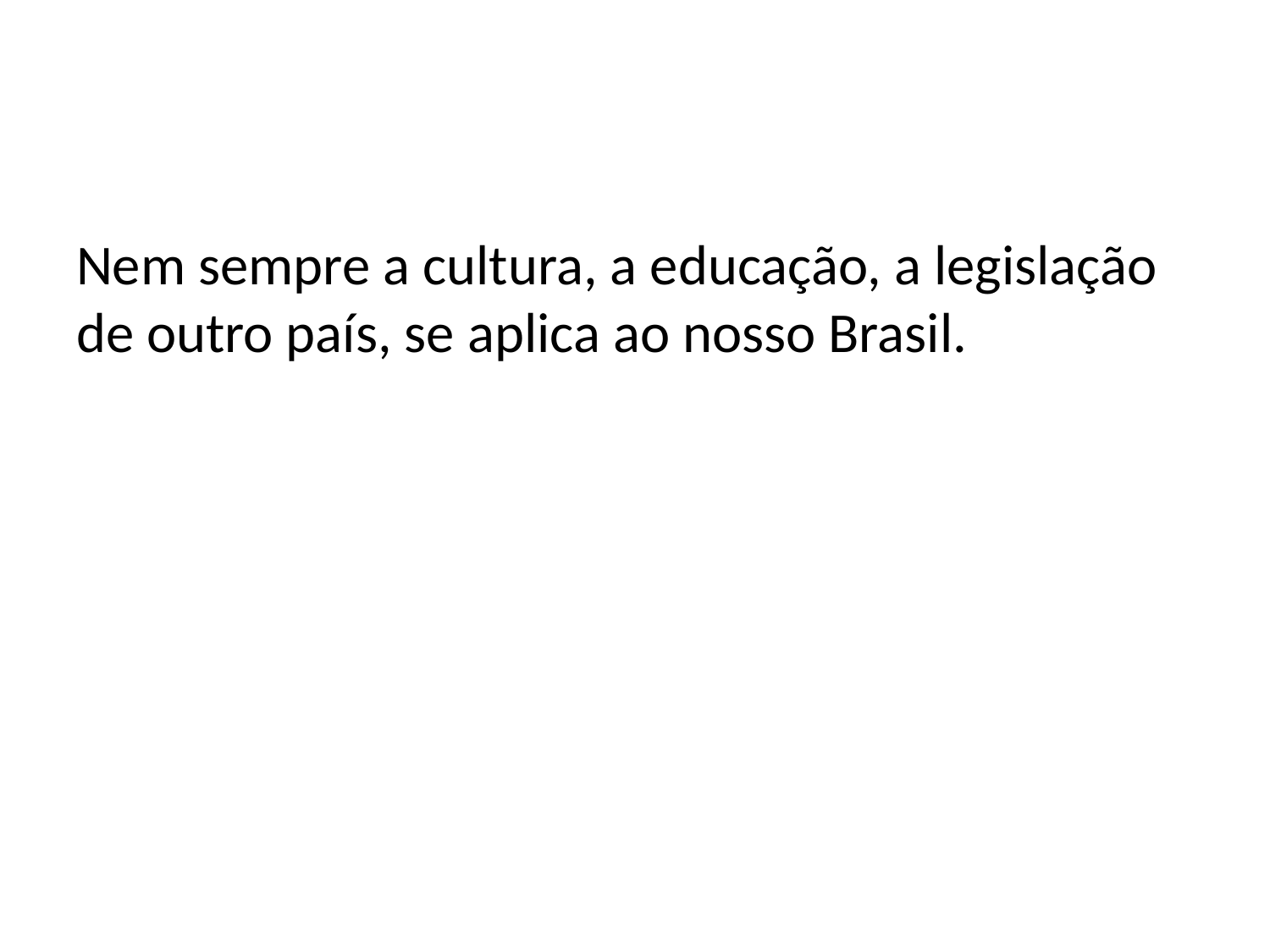

#
Nem sempre a cultura, a educação, a legislação de outro país, se aplica ao nosso Brasil.